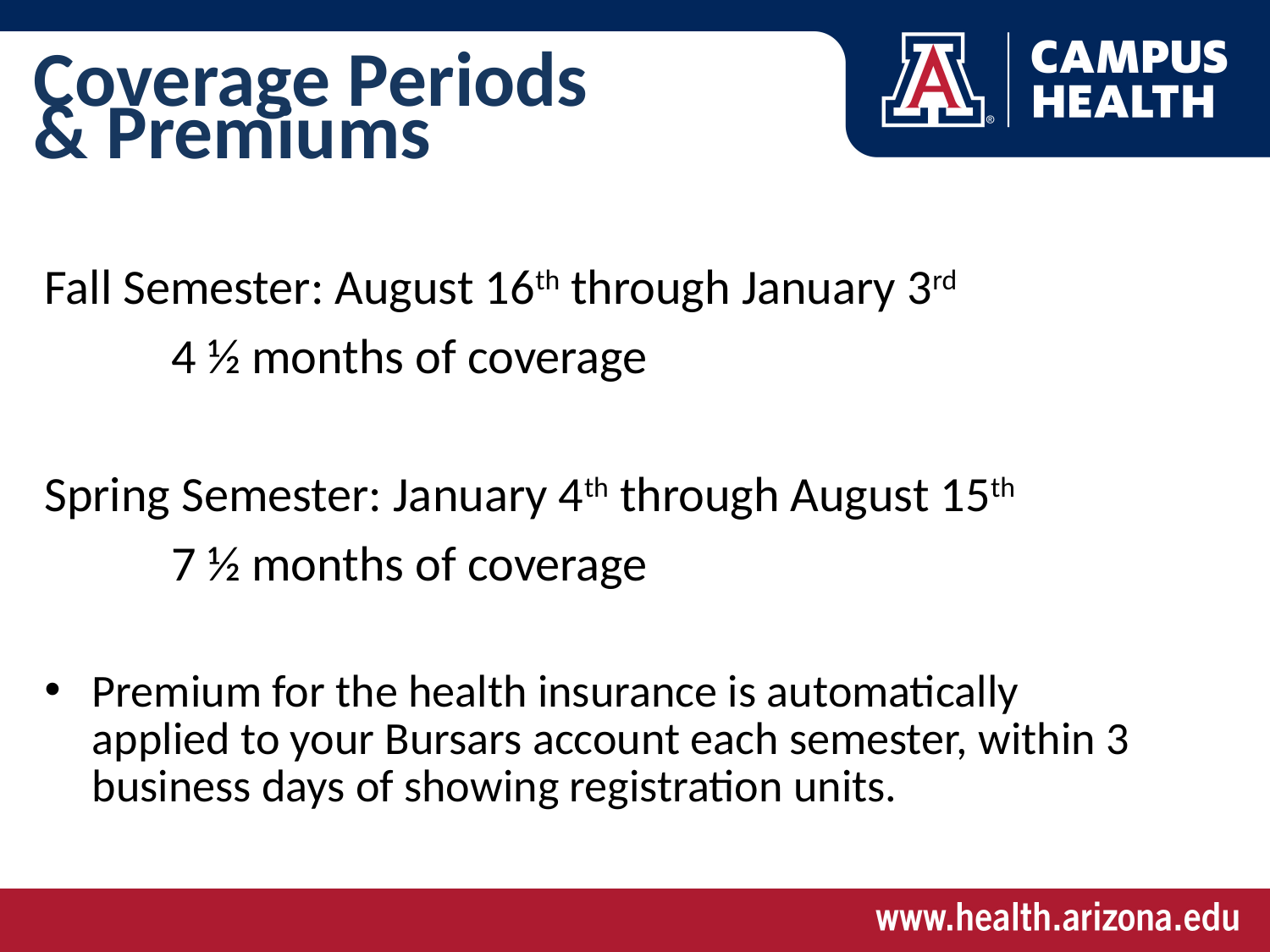

Coverage Periods
& Premiums

Fall Semester: August 16th through January 3rd
	4 ½ months of coverage

Spring Semester: January 4th through August 15th
	7 ½ months of coverage

Premium for the health insurance is automatically applied to your Bursars account each semester, within 3 business days of showing registration units.